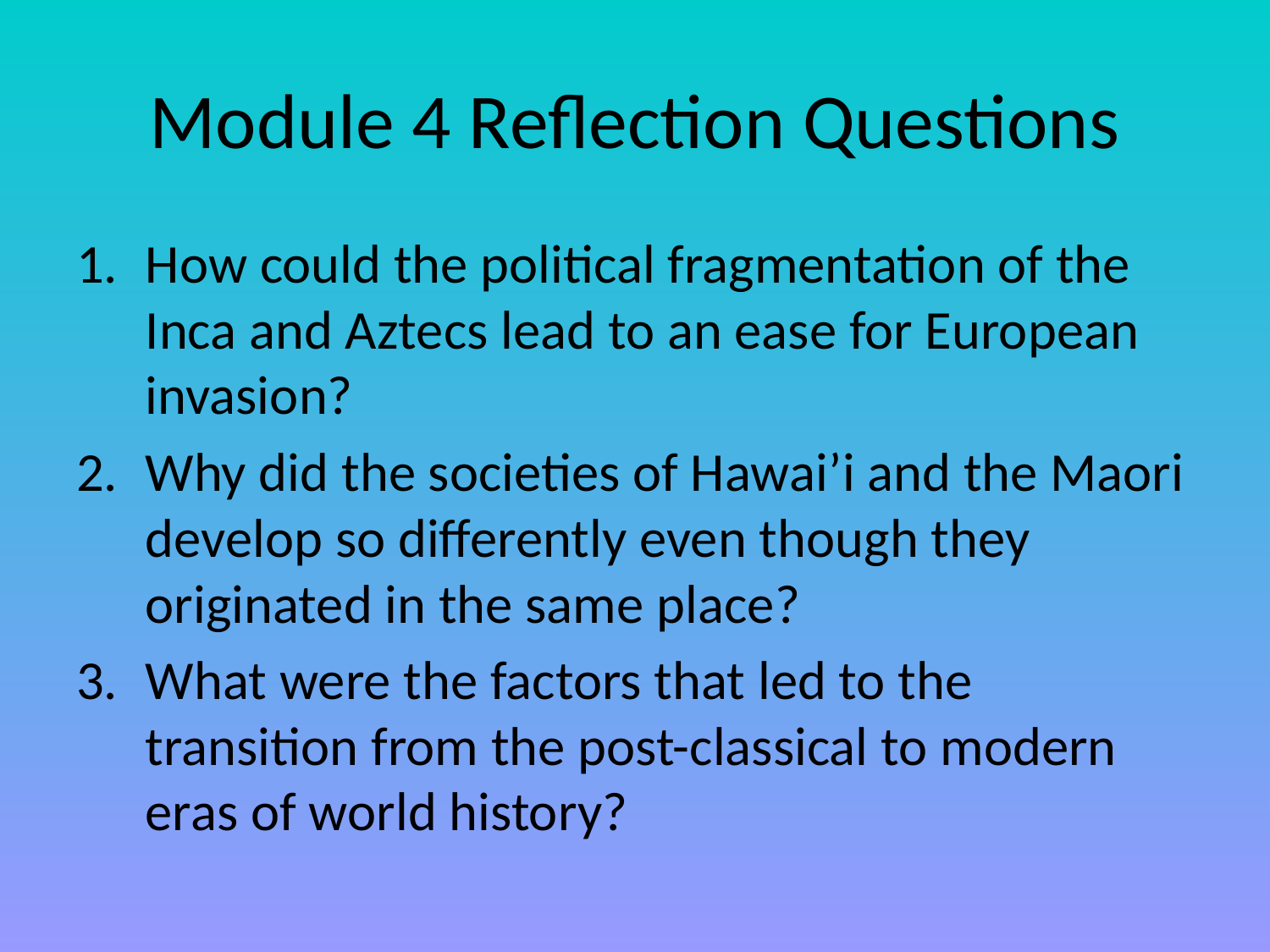

# Module 4 Reflection Questions
How could the political fragmentation of the Inca and Aztecs lead to an ease for European invasion?
Why did the societies of Hawai’i and the Maori develop so differently even though they originated in the same place?
What were the factors that led to the transition from the post-classical to modern eras of world history?